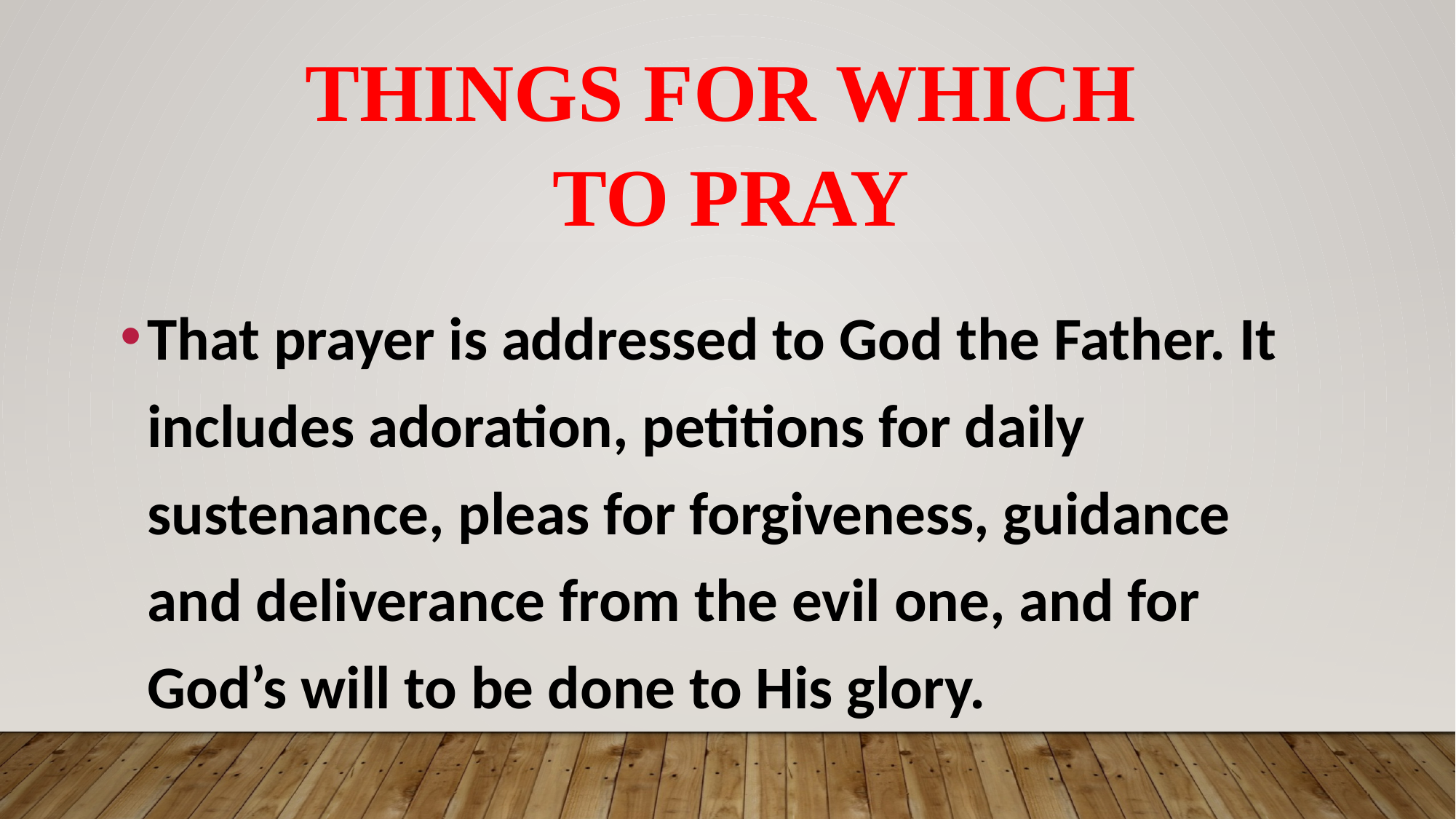

# Things for which to pray
That prayer is addressed to God the Father. It includes adoration, petitions for daily sustenance, pleas for forgiveness, guidance and deliverance from the evil one, and for God’s will to be done to His glory.